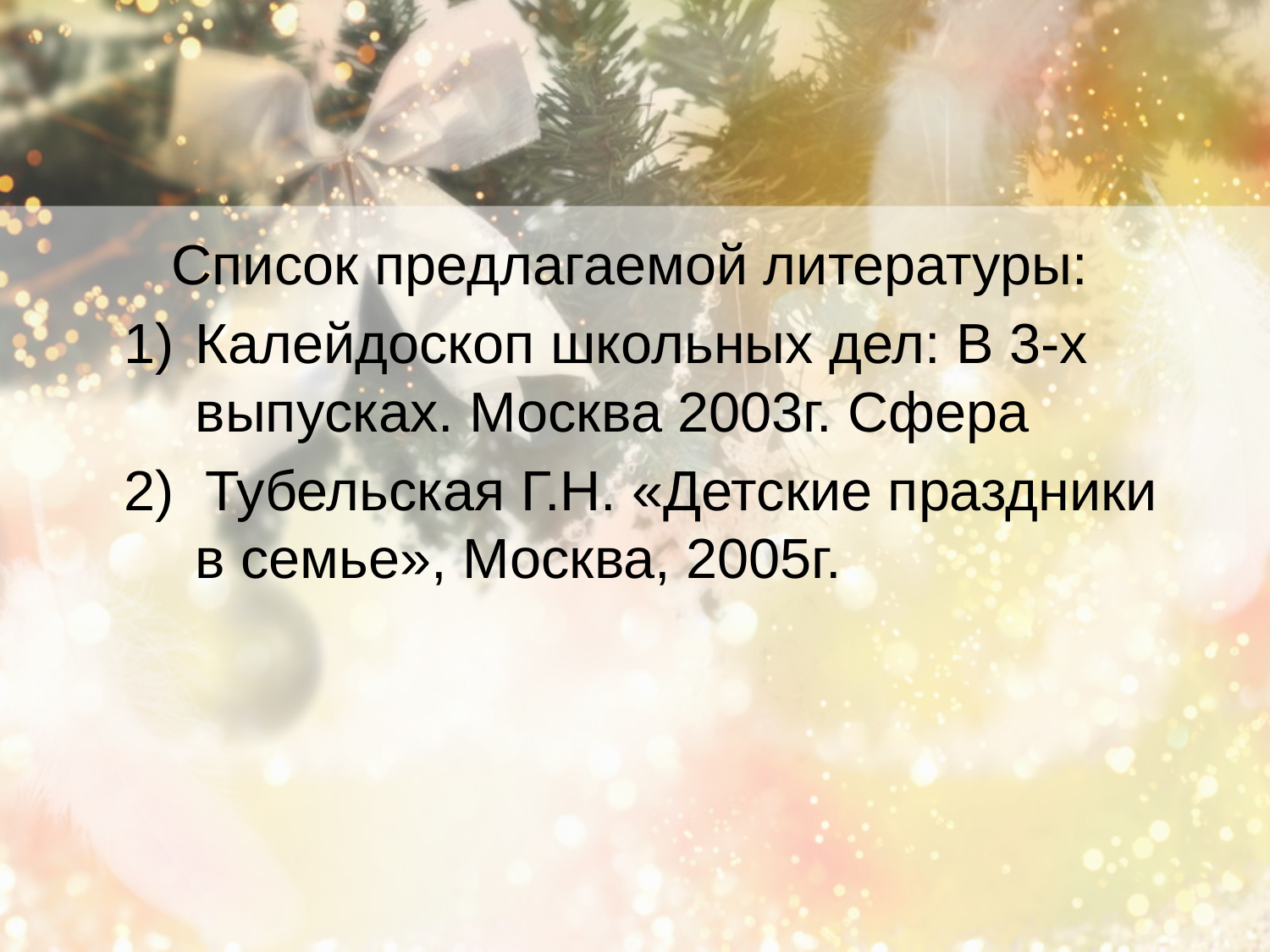

#
Список предлагаемой литературы:
Калейдоскоп школьных дел: В 3-х выпусках. Москва 2003г. Сфера
2)  Тубельская Г.Н. «Детские праздники в семье», Москва, 2005г.